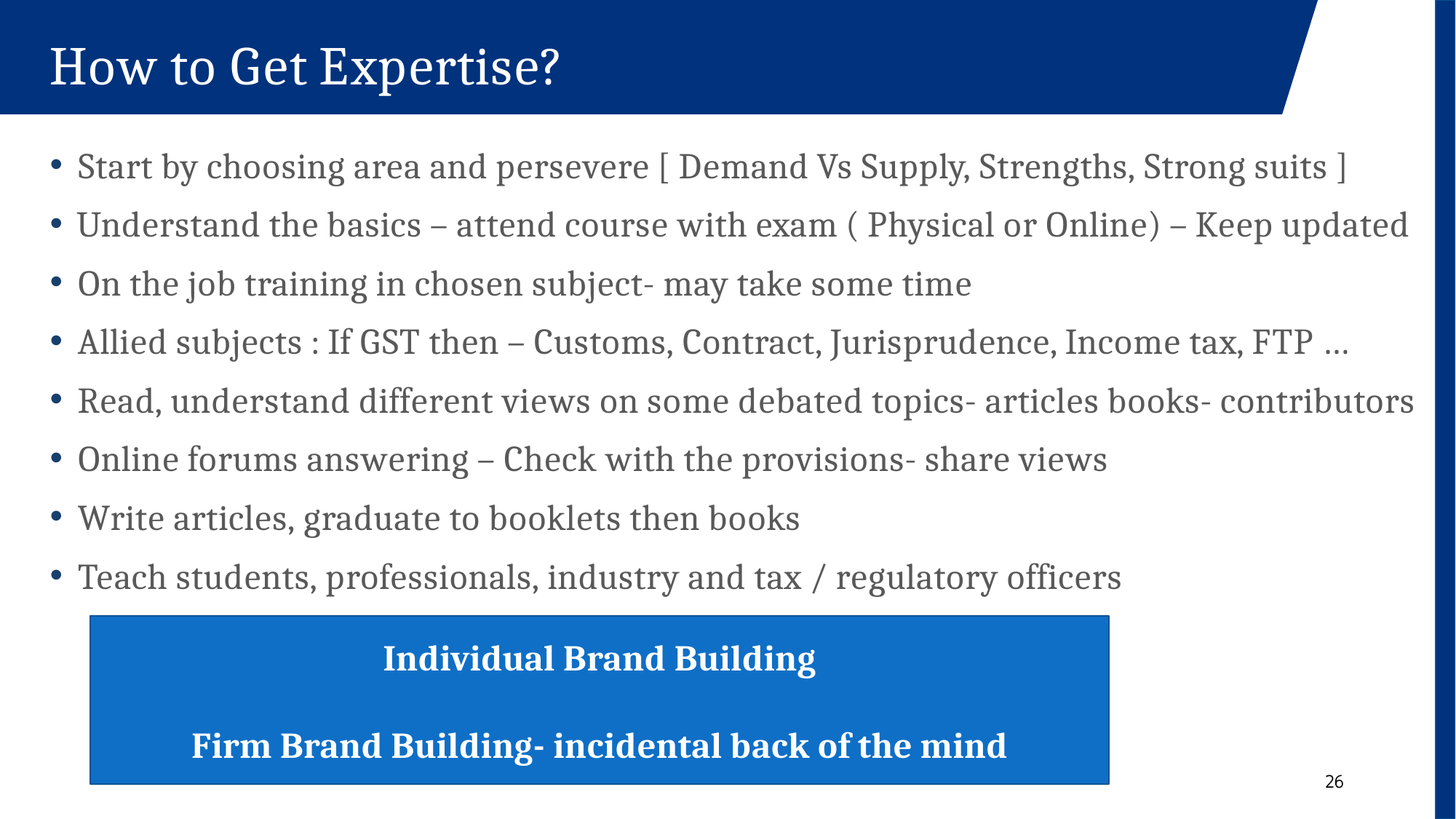

How to Get Expertise?
Start by choosing area and persevere [ Demand Vs Supply, Strengths, Strong suits ]
Understand the basics – attend course with exam ( Physical or Online) – Keep updated
On the job training in chosen subject- may take some time
Allied subjects : If GST then – Customs, Contract, Jurisprudence, Income tax, FTP …
Read, understand different views on some debated topics- articles books- contributors
Online forums answering – Check with the provisions- share views
Write articles, graduate to booklets then books
Teach students, professionals, industry and tax / regulatory officers
Individual Brand Building

Firm Brand Building- incidental back of the mind
26